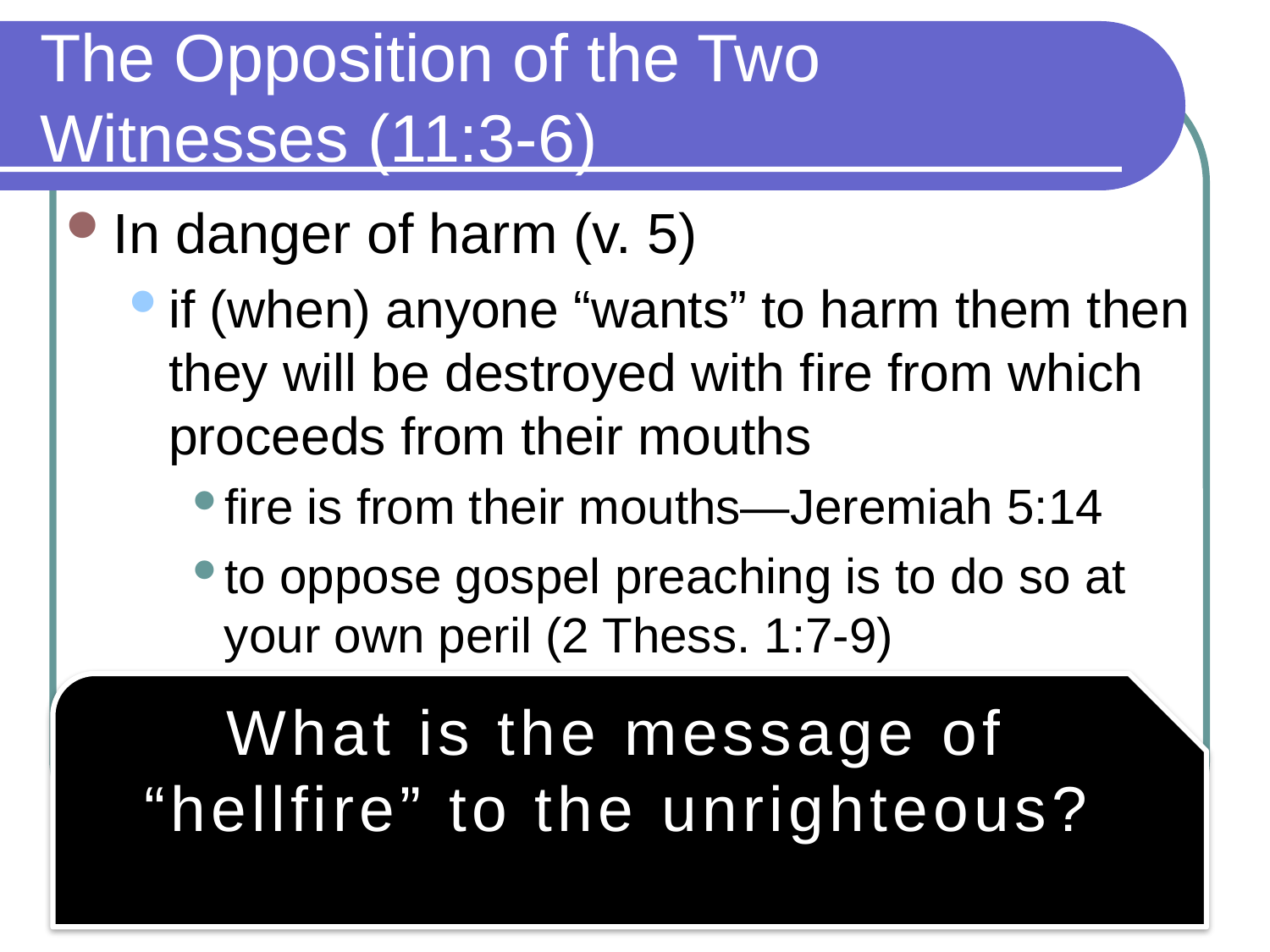

# The Opposition of the Two Witnesses (11:3-6)
In danger of harm (v. 5)
if (when) anyone “wants” to harm them then they will be destroyed with fire from which proceeds from their mouths
fire is from their mouths—Jeremiah 5:14
to oppose gospel preaching is to do so at your own peril (2 Thess. 1:7-9)
What is the message of “hellfire” to the unrighteous?

7 Trumpets
91